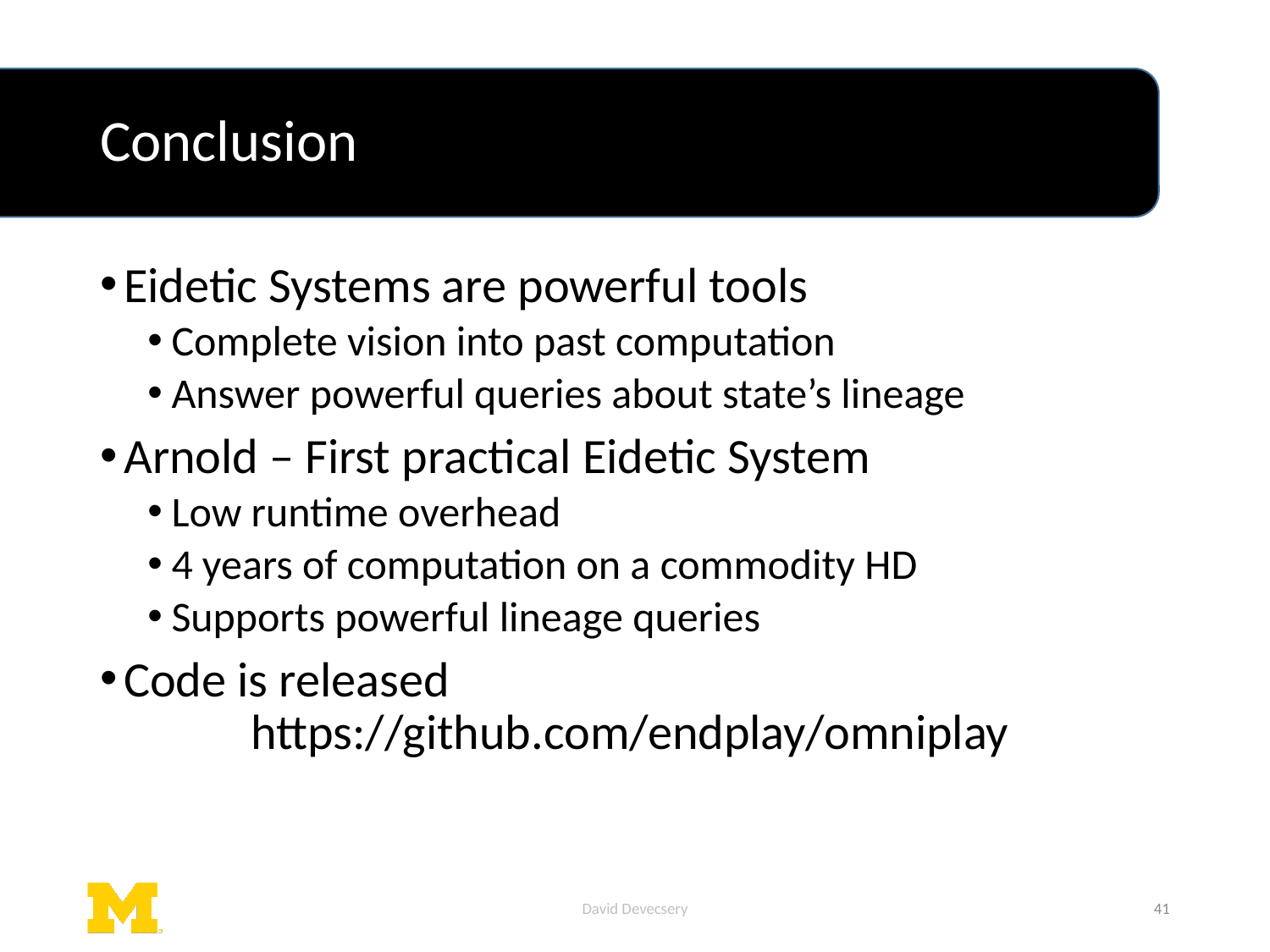

# Conclusion
Eidetic Systems are powerful tools
Complete vision into past computation
Answer powerful queries about state’s lineage
Arnold – First practical Eidetic System
Low runtime overhead
4 years of computation on a commodity HD
Supports powerful lineage queries
Code is released
	https://github.com/endplay/omniplay
David Devecsery
41